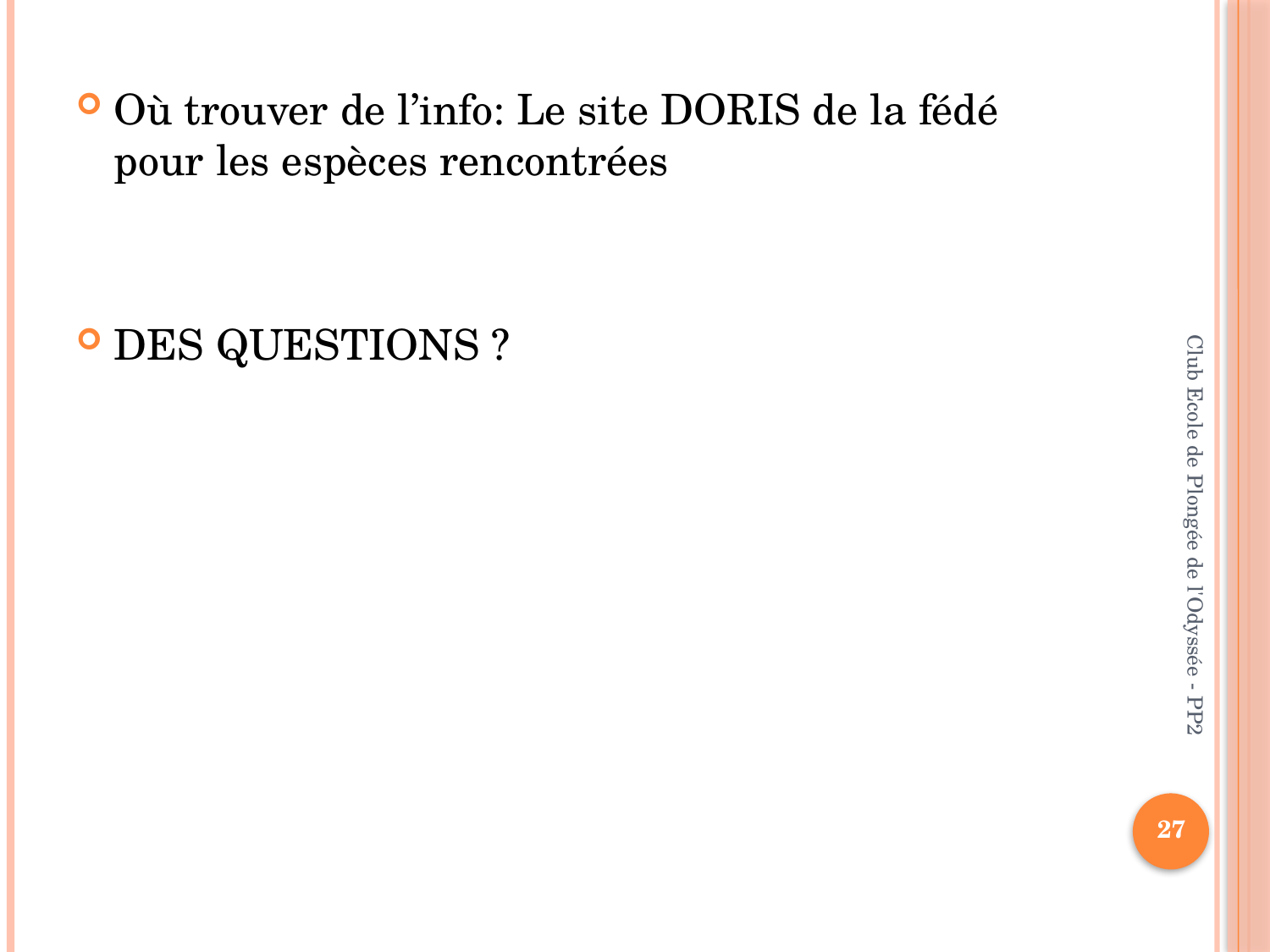

Où trouver de l’info: Le site DORIS de la fédé pour les espèces rencontrées

DES QUESTIONS ?
Club Ecole de Plongée de l'Odyssée - PP2
27